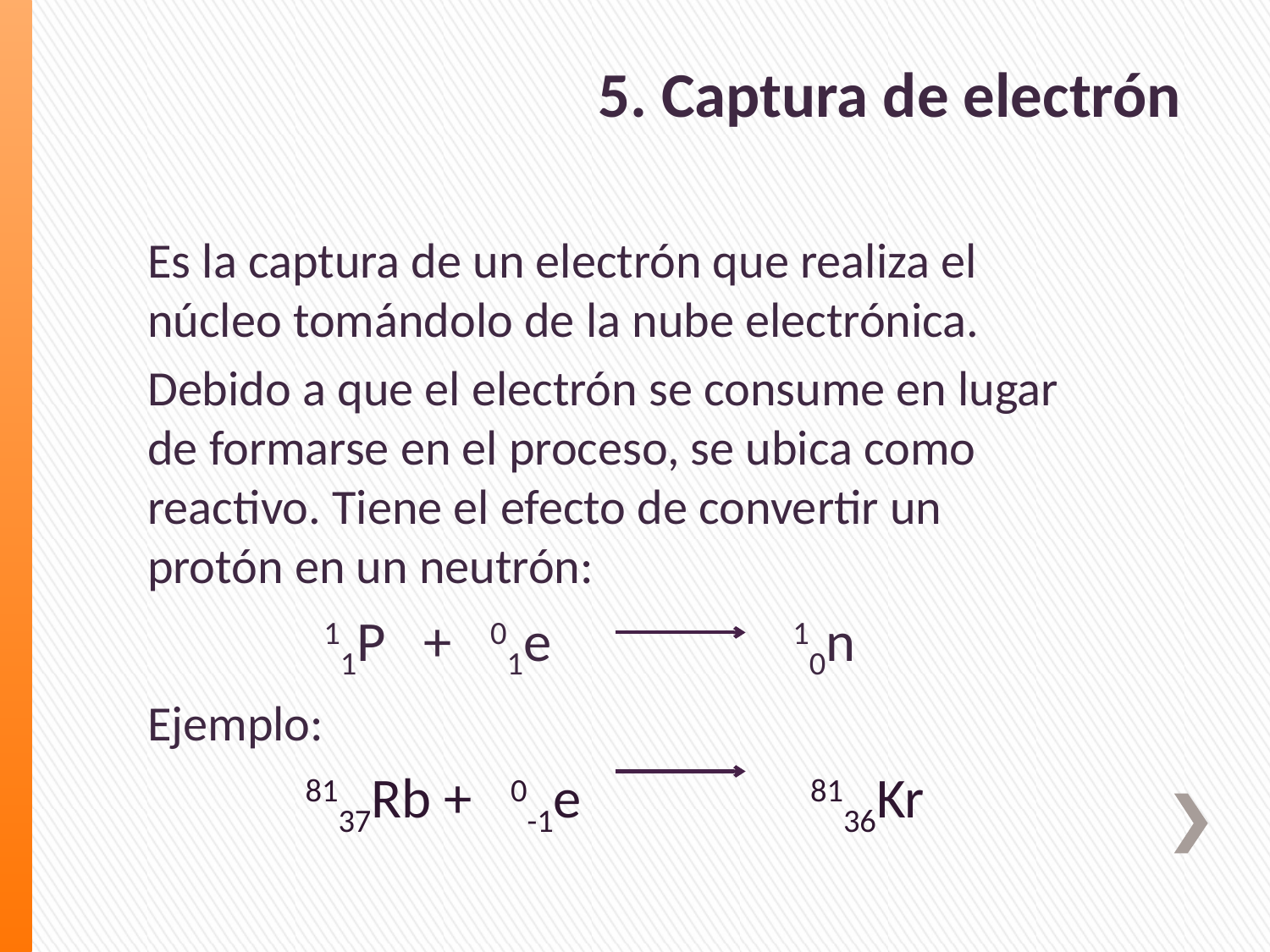

# 5. Captura de electrón
Es la captura de un electrón que realiza el núcleo tomándolo de la nube electrónica.
Debido a que el electrón se consume en lugar de formarse en el proceso, se ubica como reactivo. Tiene el efecto de convertir un protón en un neutrón:
11P   +   01e                   10n
Ejemplo:
8137Rb +   0-1e                  8136Kr